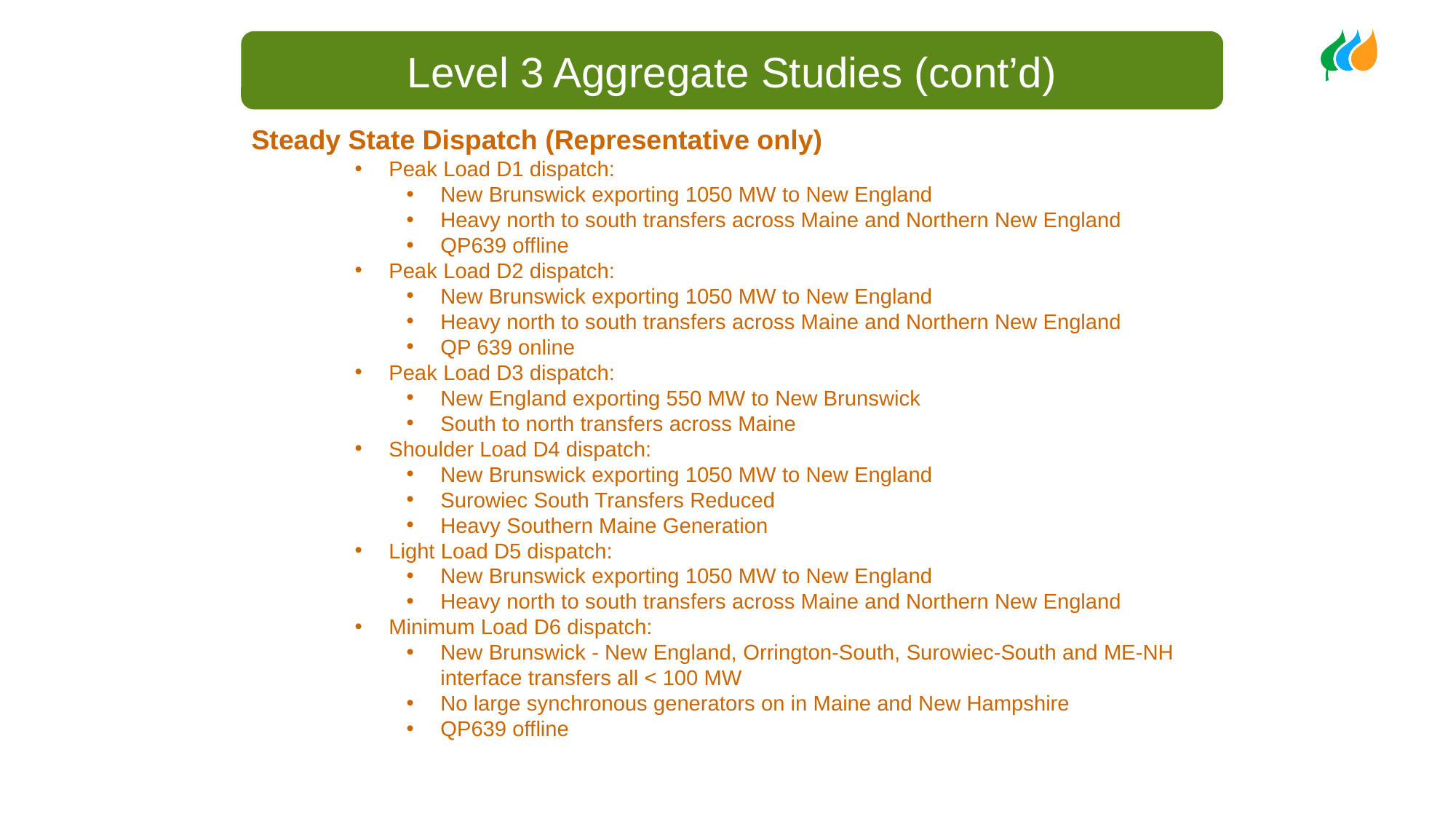

Level 3 Aggregate Studies (cont’d)
Steady State Dispatch (Representative only)
Peak Load D1 dispatch:
New Brunswick exporting 1050 MW to New England
Heavy north to south transfers across Maine and Northern New England
QP639 offline
Peak Load D2 dispatch:
New Brunswick exporting 1050 MW to New England
Heavy north to south transfers across Maine and Northern New England
QP 639 online
Peak Load D3 dispatch:
New England exporting 550 MW to New Brunswick
South to north transfers across Maine
Shoulder Load D4 dispatch:
New Brunswick exporting 1050 MW to New England
Surowiec South Transfers Reduced
Heavy Southern Maine Generation
Light Load D5 dispatch:
New Brunswick exporting 1050 MW to New England
Heavy north to south transfers across Maine and Northern New England
Minimum Load D6 dispatch:
New Brunswick - New England, Orrington-South, Surowiec-South and ME-NH interface transfers all < 100 MW
No large synchronous generators on in Maine and New Hampshire
QP639 offline